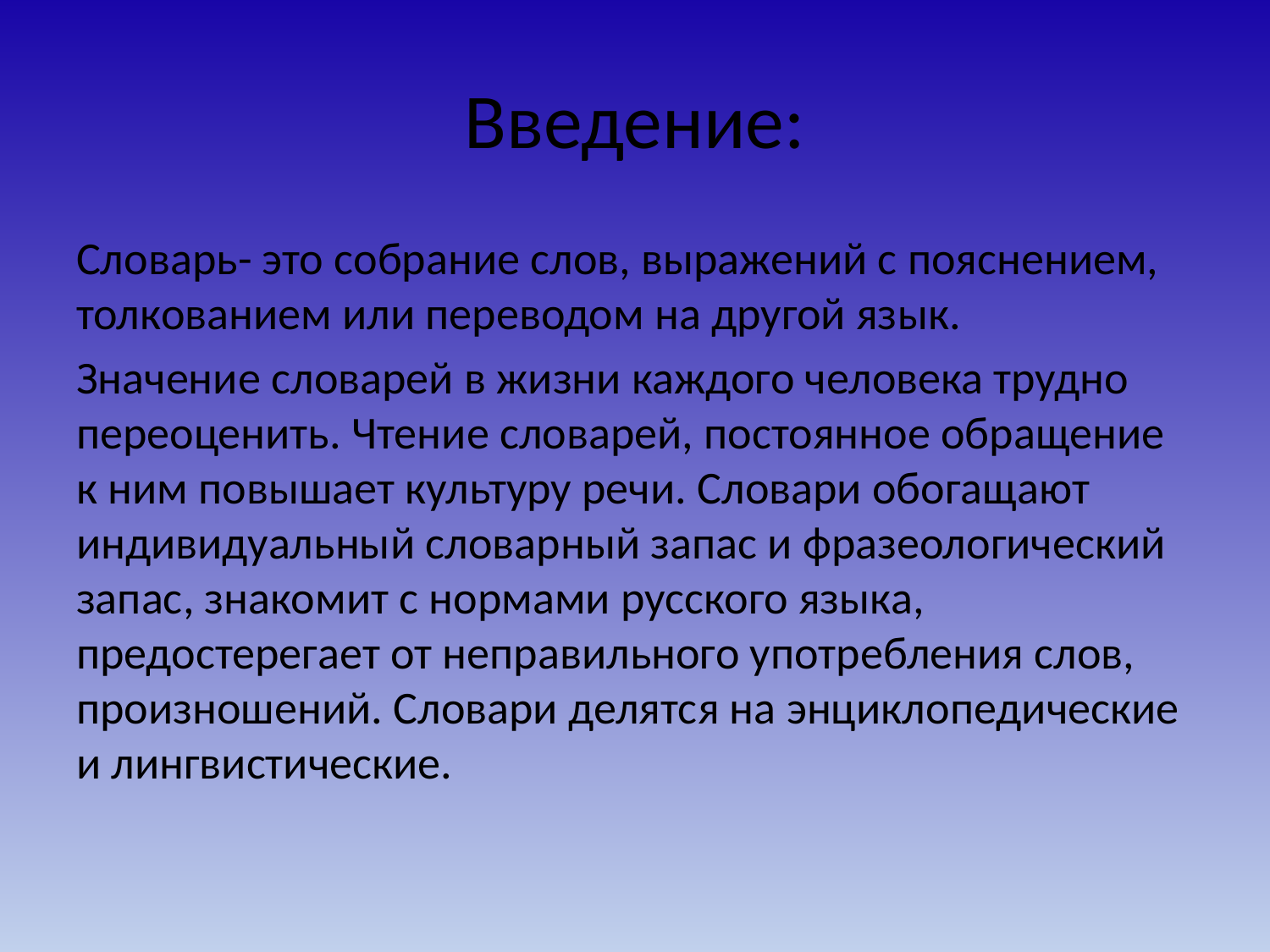

# Введение:
Словарь- это собрание слов, выражений с пояснением, толкованием или переводом на другой язык.
Значение словарей в жизни каждого человека трудно переоценить. Чтение словарей, постоянное обращение к ним повышает культуру речи. Словари обогащают индивидуальный словарный запас и фразеологический запас, знакомит с нормами русского языка, предостерегает от неправильного употребления слов, произношений. Словари делятся на энциклопедические и лингвистические.